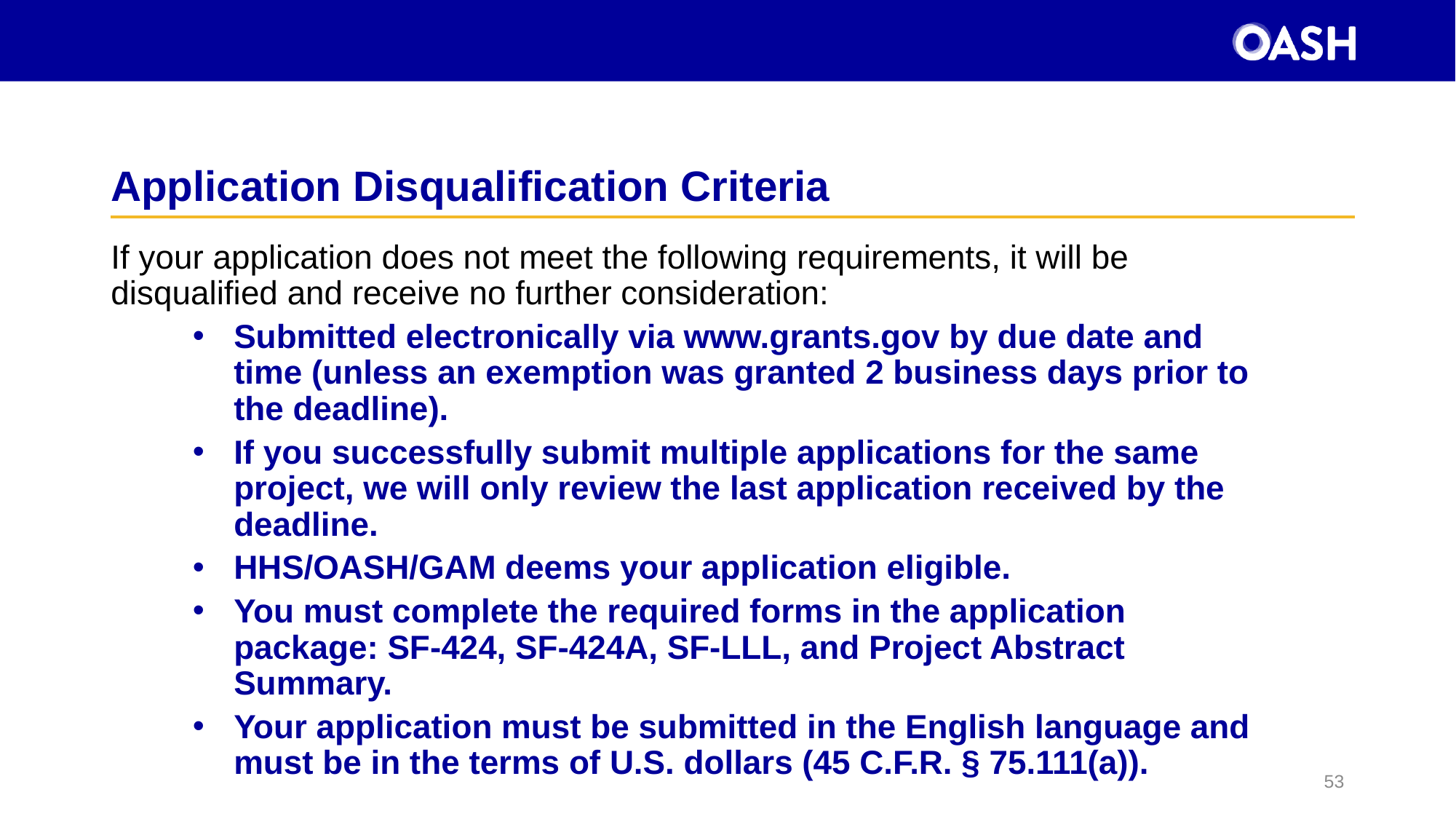

# Application Disqualification Criteria
If your application does not meet the following requirements, it will be disqualified and receive no further consideration:
Submitted electronically via www.grants.gov by due date and time (unless an exemption was granted 2 business days prior to the deadline).
If you successfully submit multiple applications for the same project, we will only review the last application received by the deadline.
HHS/OASH/GAM deems your application eligible.
You must complete the required forms in the application package: SF-424, SF-424A, SF-LLL, and Project Abstract Summary.
Your application must be submitted in the English language and must be in the terms of U.S. dollars (45 C.F.R. § 75.111(a)).

53